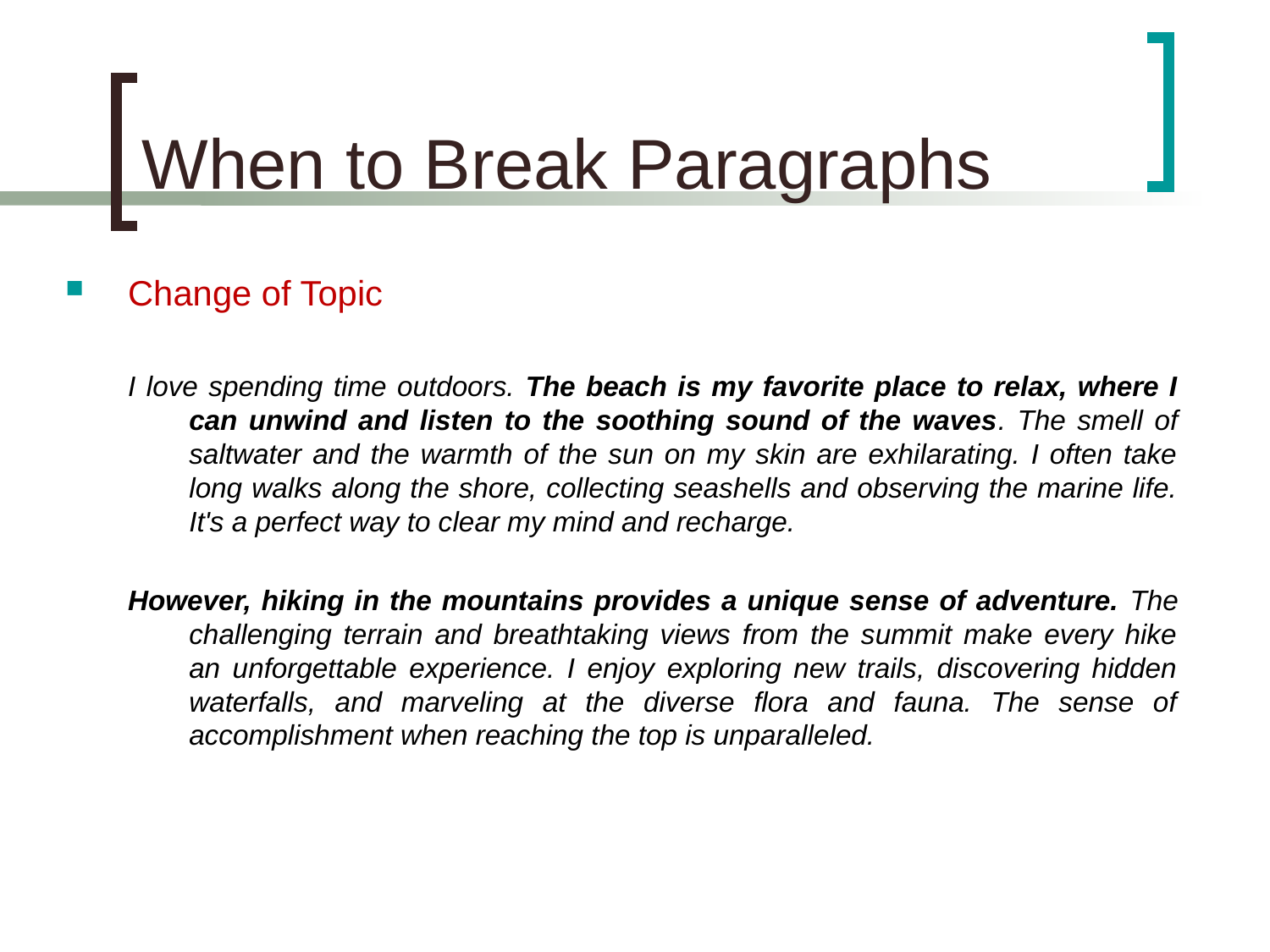

# When to Break Paragraphs
Change of Topic

I love spending time outdoors. The beach is my favorite place to relax, where I can unwind and listen to the soothing sound of the waves. The smell of saltwater and the warmth of the sun on my skin are exhilarating. I often take long walks along the shore, collecting seashells and observing the marine life. It's a perfect way to clear my mind and recharge.

However, hiking in the mountains provides a unique sense of adventure. The challenging terrain and breathtaking views from the summit make every hike an unforgettable experience. I enjoy exploring new trails, discovering hidden waterfalls, and marveling at the diverse flora and fauna. The sense of accomplishment when reaching the top is unparalleled.